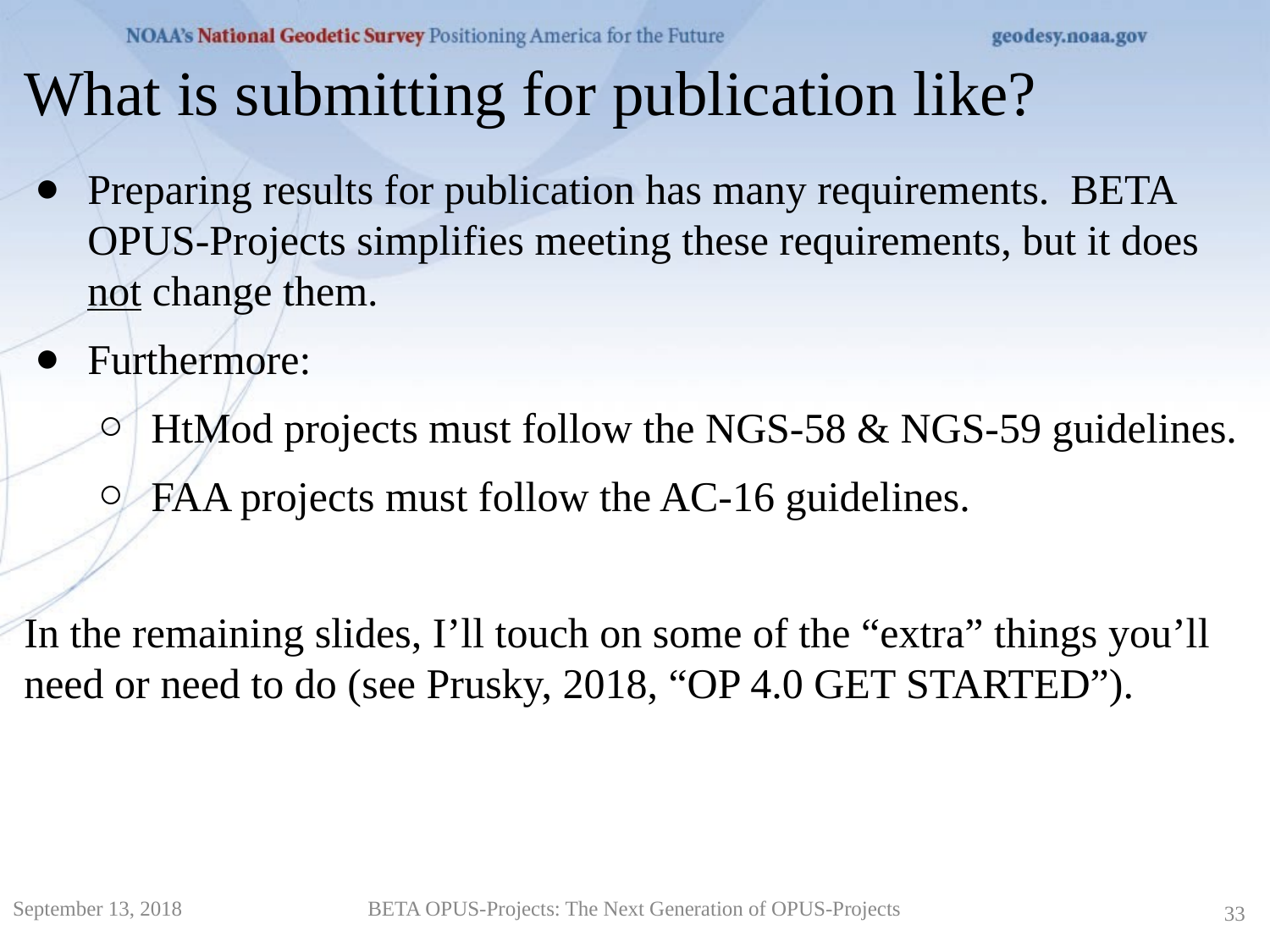

What is submitting for publication like?

Preparing results for publication has many requirements.  BETA OPUS-Projects simplifies meeting these requirements, but it does not change them.
Furthermore:
HtMod projects must follow the NGS-58 & NGS-59 guidelines.
FAA projects must follow the AC-16 guidelines.

In the remaining slides, I’ll touch on some of the “extra” things you’ll need or need to do (see Prusky, 2018, “OP 4.0 GET STARTED”).

September 13, 2018

BETA OPUS-Projects: The Next Generation of OPUS-Projects
33